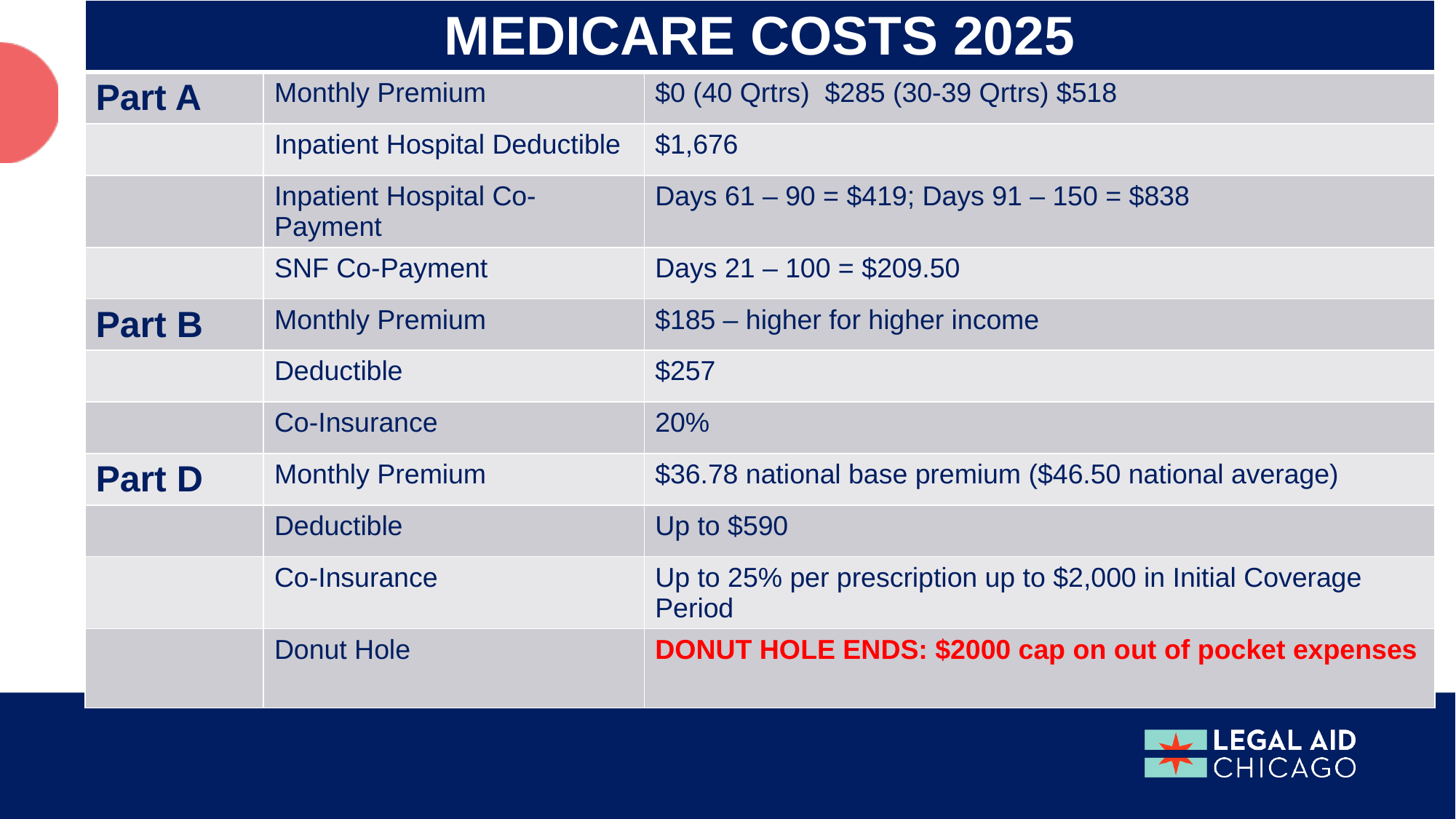

| MEDICARE COSTS 2025 |  |  |
| --- | --- | --- |
| Part A | Monthly Premium | $0 (40 Qrtrs) $285 (30-39 Qrtrs) $518 |
|  | Inpatient Hospital Deductible | $1,676 |
|  | Inpatient Hospital Co-Payment | Days 61 – 90 = $419; Days 91 – 150 = $838 |
|  | SNF Co-Payment | Days 21 – 100 = $209.50 |
| Part B | Monthly Premium | $185 – higher for higher income |
|  | Deductible | $257 |
|  | Co-Insurance | 20% |
| Part D | Monthly Premium | $36.78 national base premium ($46.50 national average) |
|  | Deductible | Up to $590 |
|  | Co-Insurance | Up to 25% per prescription up to $2,000 in Initial Coverage Period |
|  | Donut Hole | DONUT HOLE ENDS: $2000 cap on out of pocket expenses |